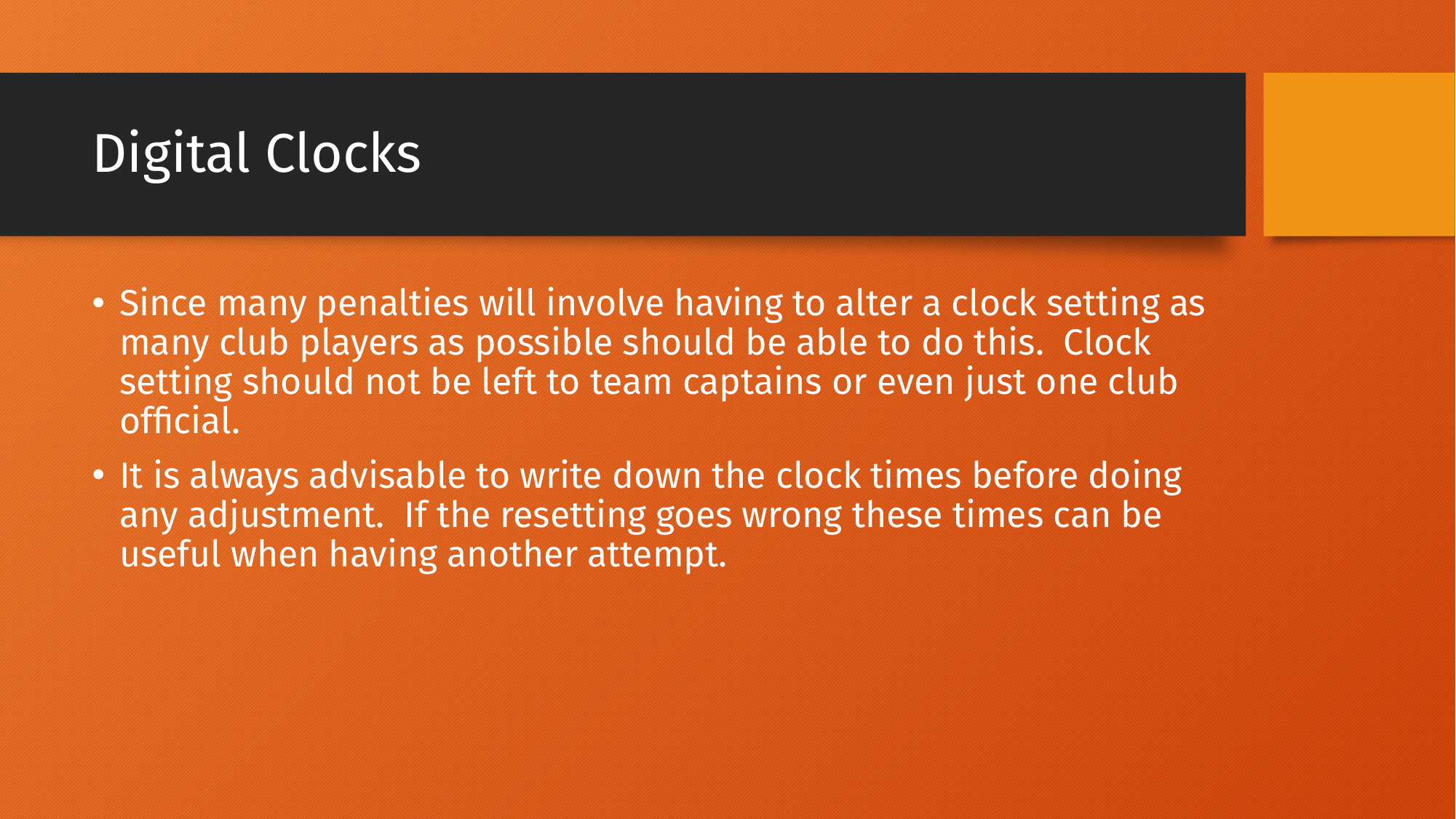

# Digital Clocks
Since many penalties will involve having to alter a clock setting as many club players as possible should be able to do this.  Clock setting should not be left to team captains or even just one club official.
It is always advisable to write down the clock times before doing any adjustment.  If the resetting goes wrong these times can be useful when having another attempt.